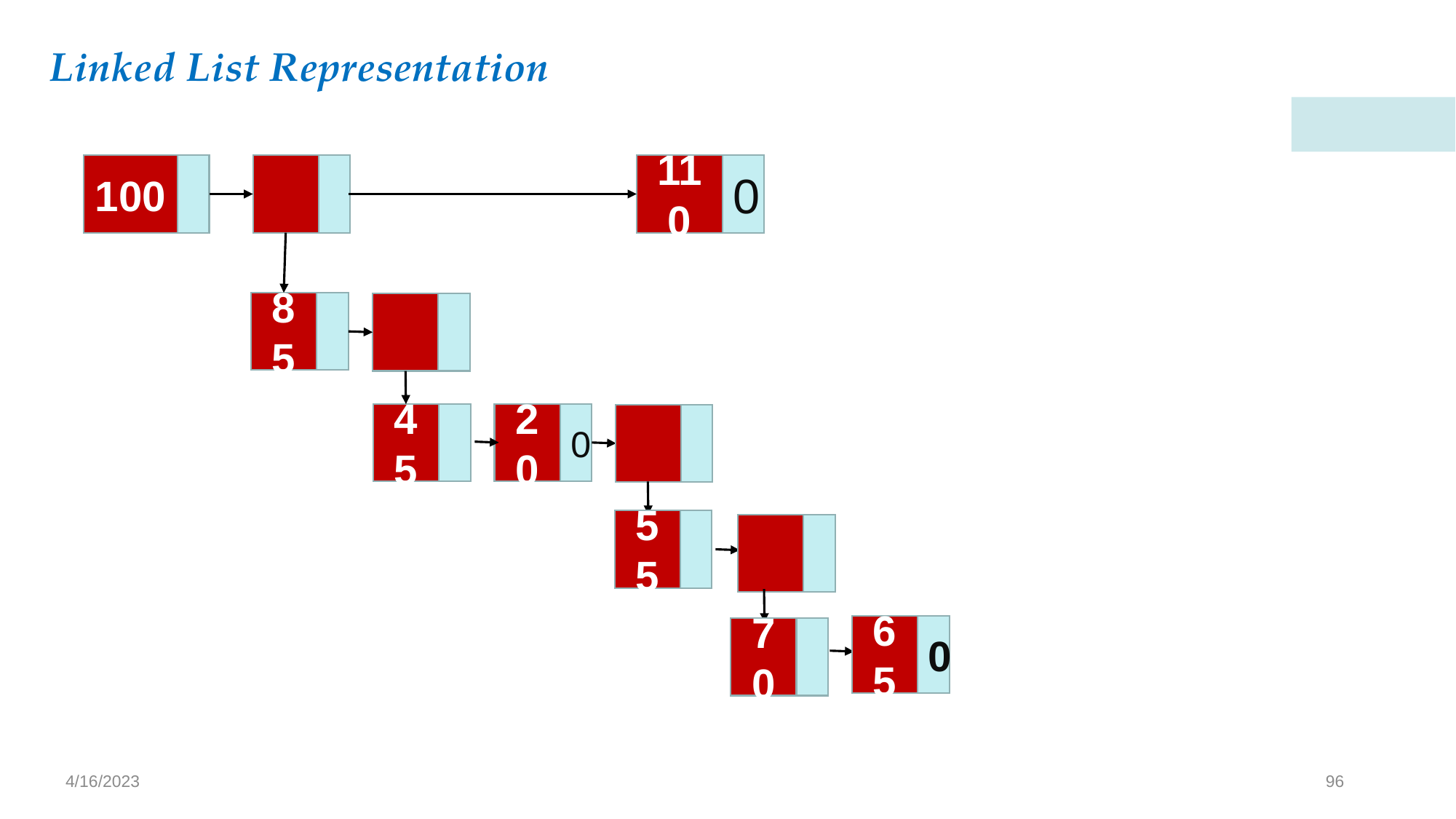

Linked List Representation
100

110
0
85

45

20
0

55

65
0
70

4/16/2023

96